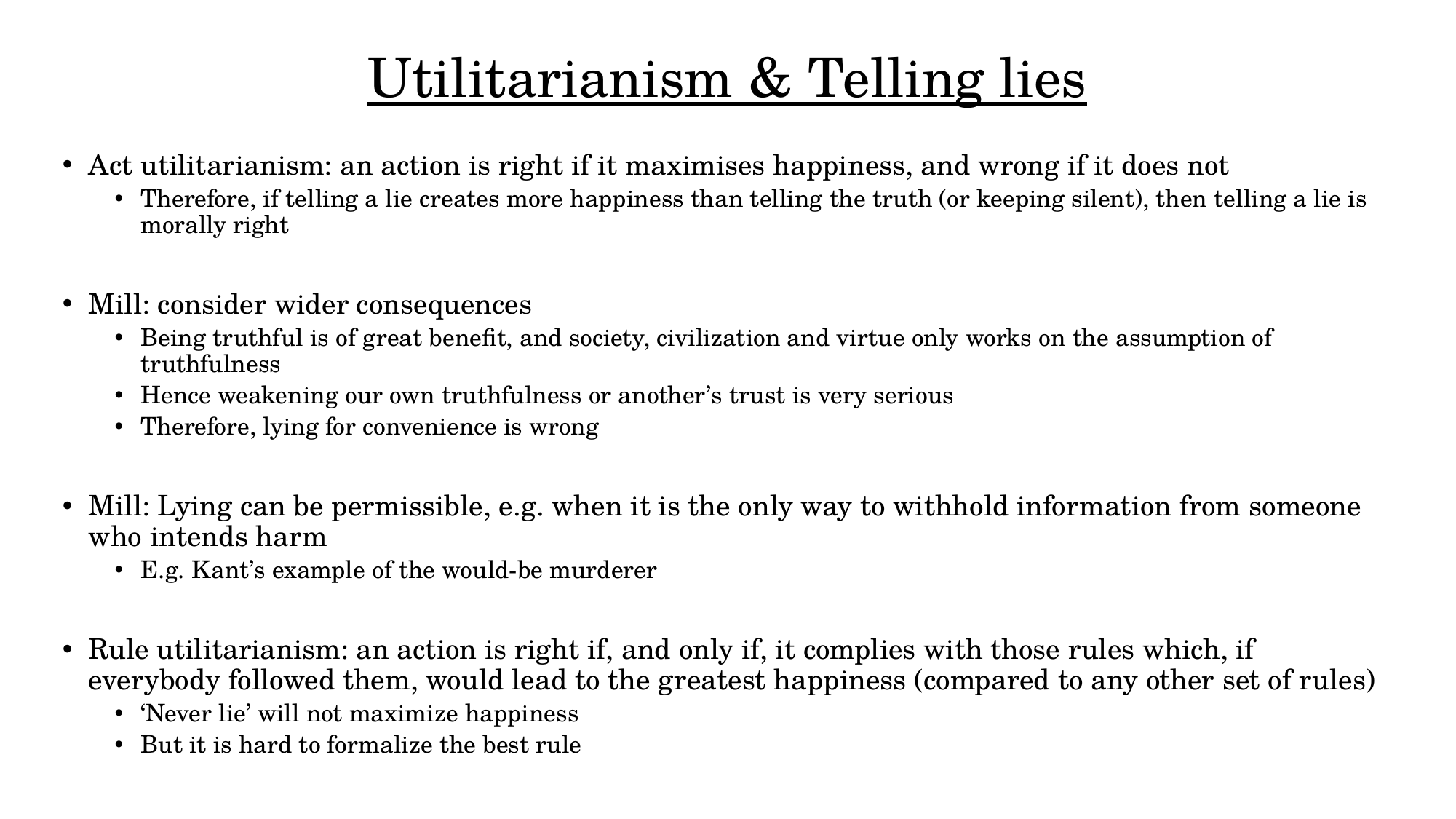

# Utilitarianism & Telling lies
Act utilitarianism: an action is right if it maximises happiness, and wrong if it does not
Therefore, if telling a lie creates more happiness than telling the truth (or keeping silent), then telling a lie is morally right

Mill: consider wider consequences
Being truthful is of great benefit, and society, civilization and virtue only works on the assumption of truthfulness
Hence weakening our own truthfulness or another’s trust is very serious
Therefore, lying for convenience is wrong

Mill: Lying can be permissible, e.g. when it is the only way to withhold information from someone who intends harm
E.g. Kant’s example of the would-be murderer

Rule utilitarianism: an action is right if, and only if, it complies with those rules which, if everybody followed them, would lead to the greatest happiness (compared to any other set of rules)
‘Never lie’ will not maximize happiness
But it is hard to formalize the best rule